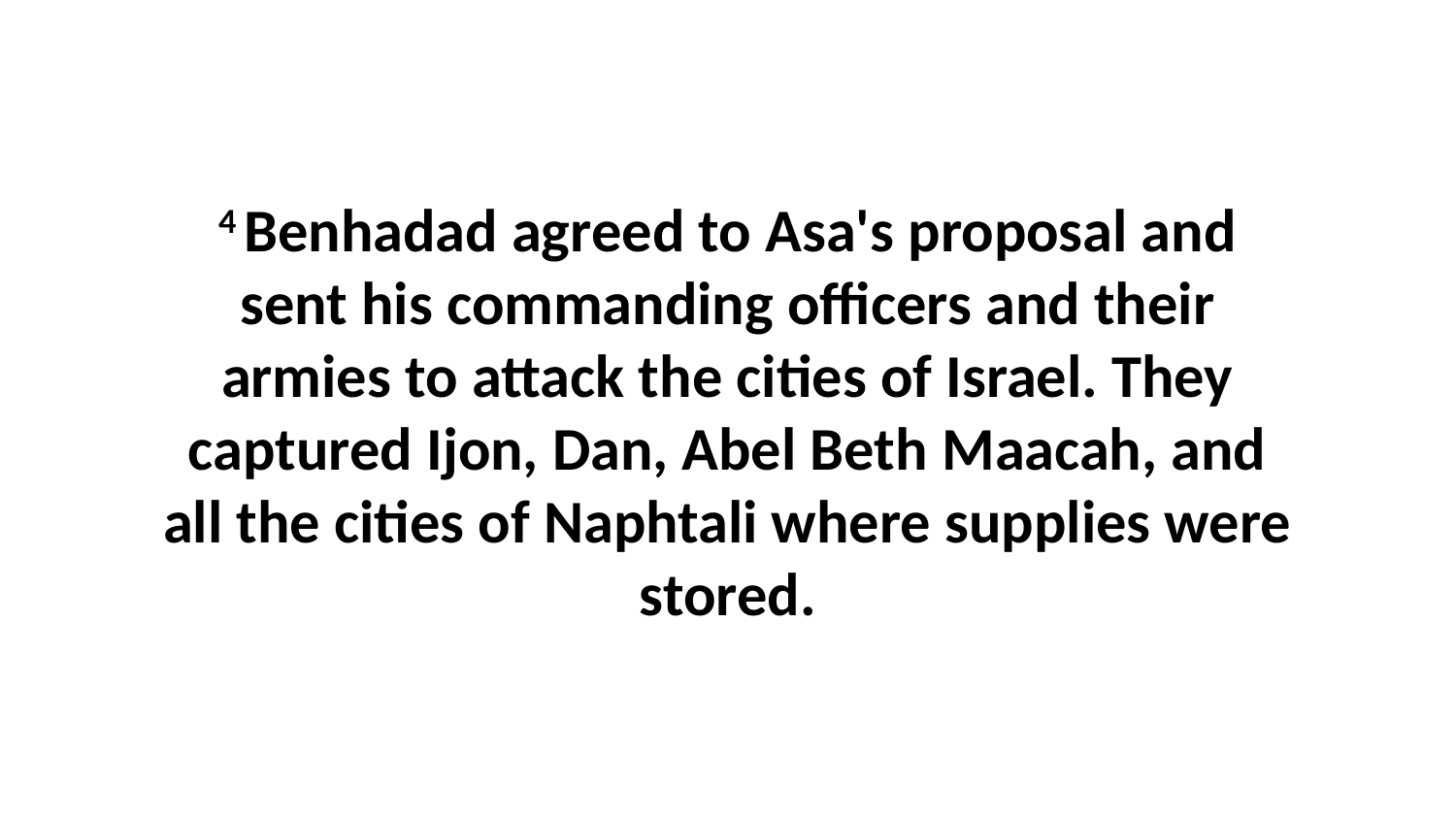

4 Benhadad agreed to Asa's proposal and sent his commanding officers and their armies to attack the cities of Israel. They captured Ijon, Dan, Abel Beth Maacah, and all the cities of Naphtali where supplies were stored.